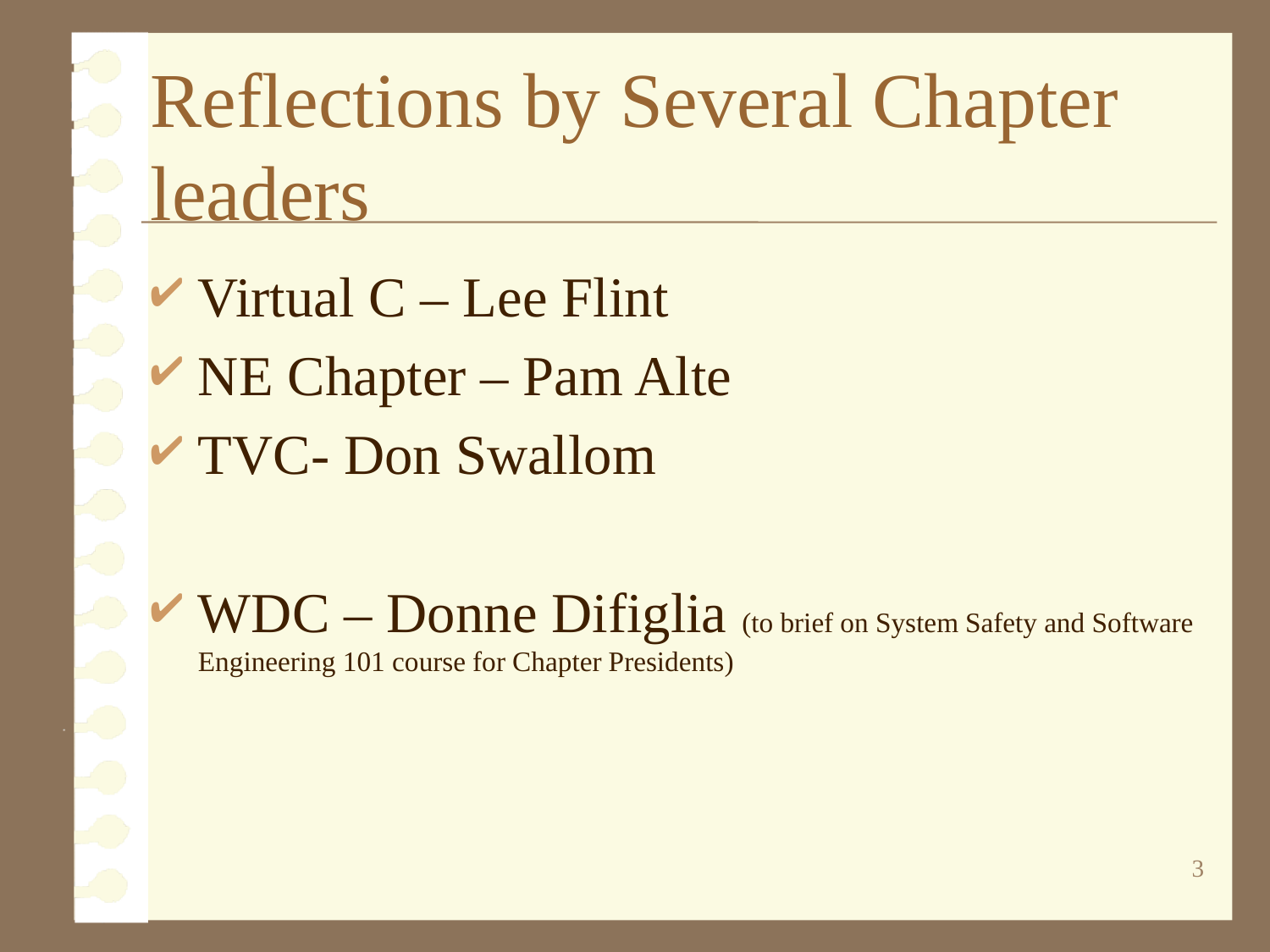

# Reflections by Several Chapter leaders
Virtual C – Lee Flint
NE Chapter – Pam Alte
TVC- Don Swallom

WDC – Donne Difiglia (to brief on System Safety and Software Engineering 101 course for Chapter Presidents)

3